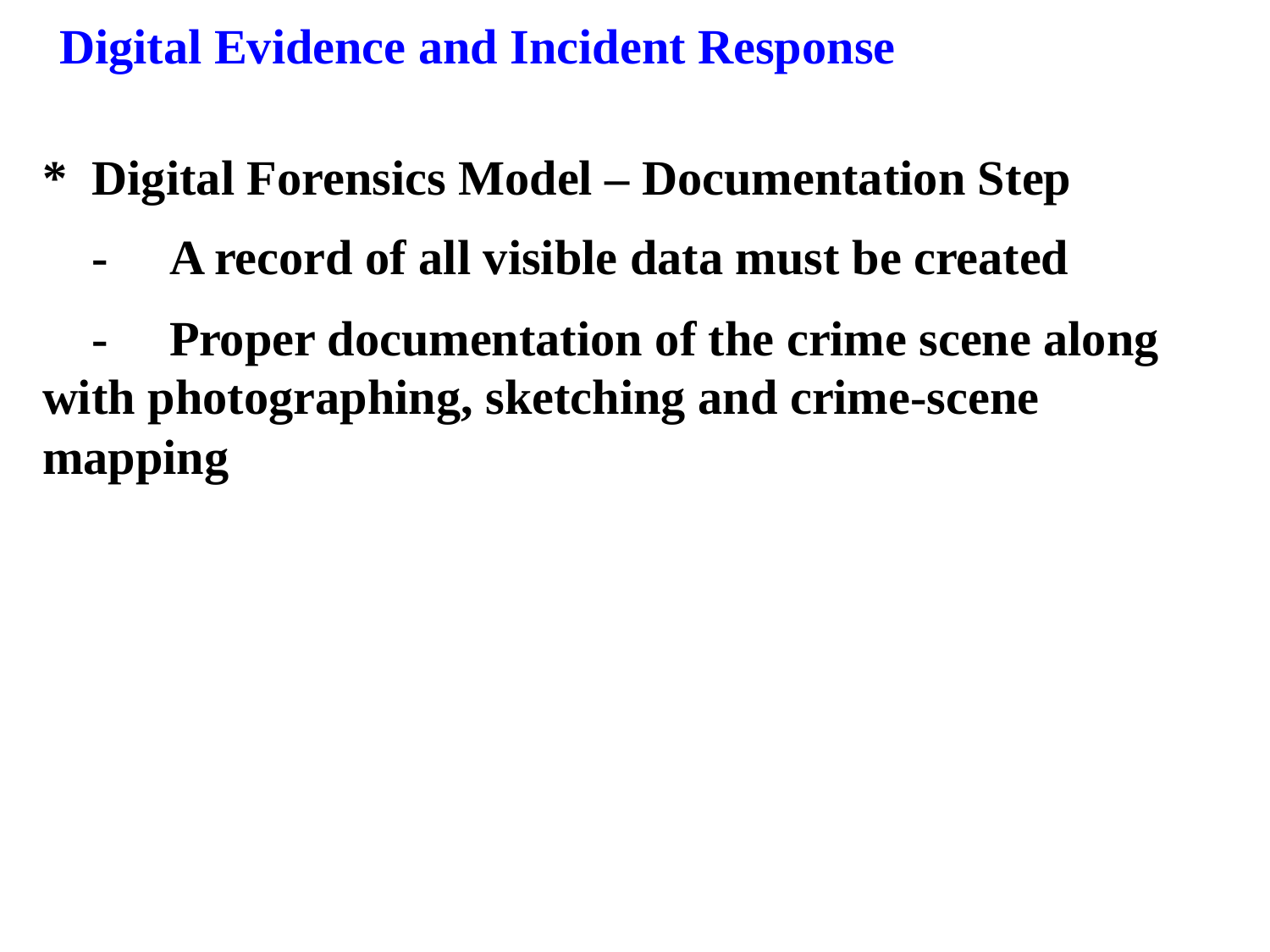

Digital Evidence and Incident Response
*	Digital Forensics Model – Documentation Step
	-	A record of all visible data must be created
	-	Proper documentation of the crime scene along with photographing, sketching and crime-scene mapping